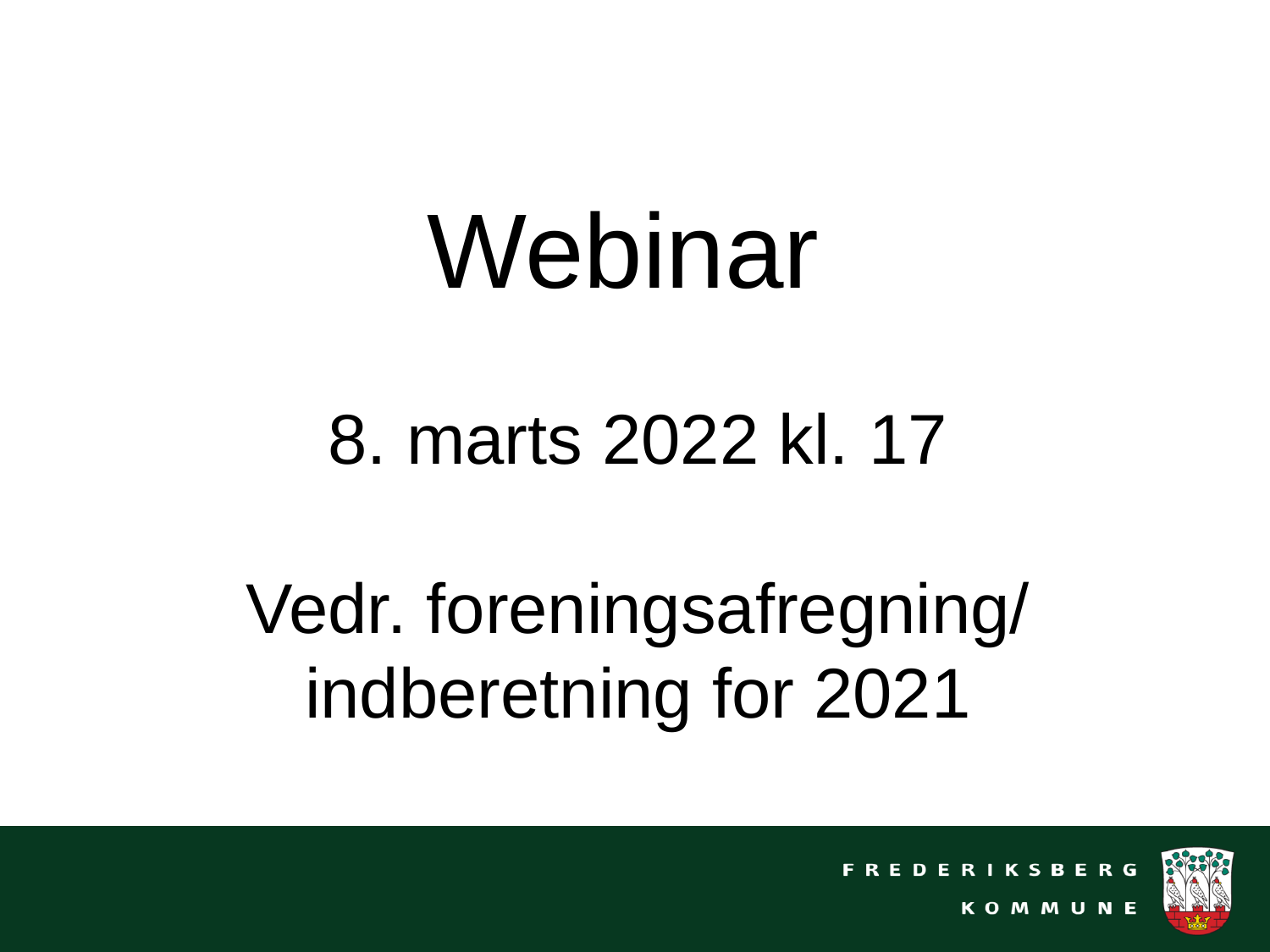

# Webinar 8. marts 2022 kl. 17 Vedr. foreningsafregning/ indberetning for 2021